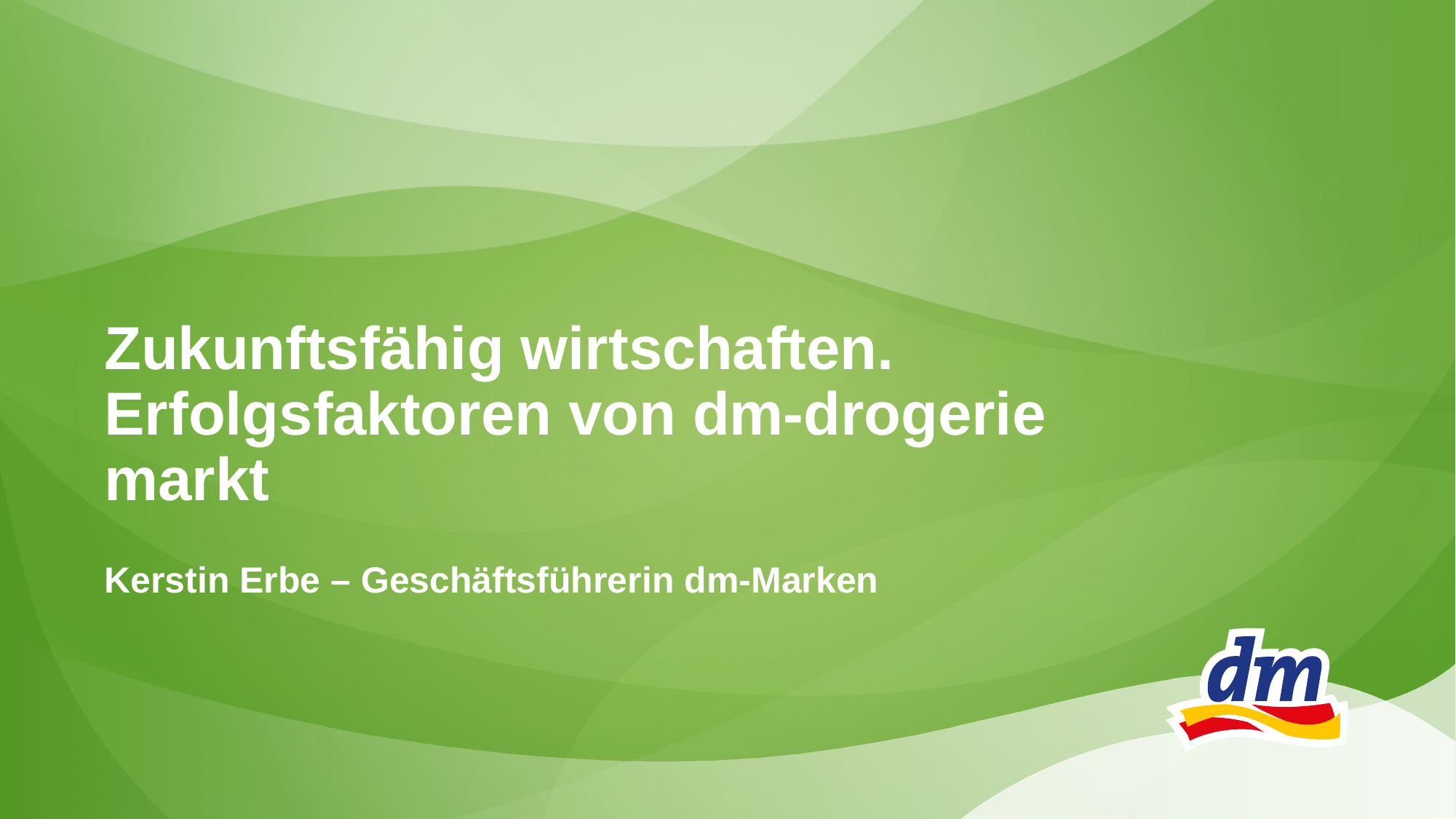

# Zukunftsfähig wirtschaften. Erfolgsfaktoren von dm-drogerie markt
Kerstin Erbe – Geschäftsführerin dm-Marken